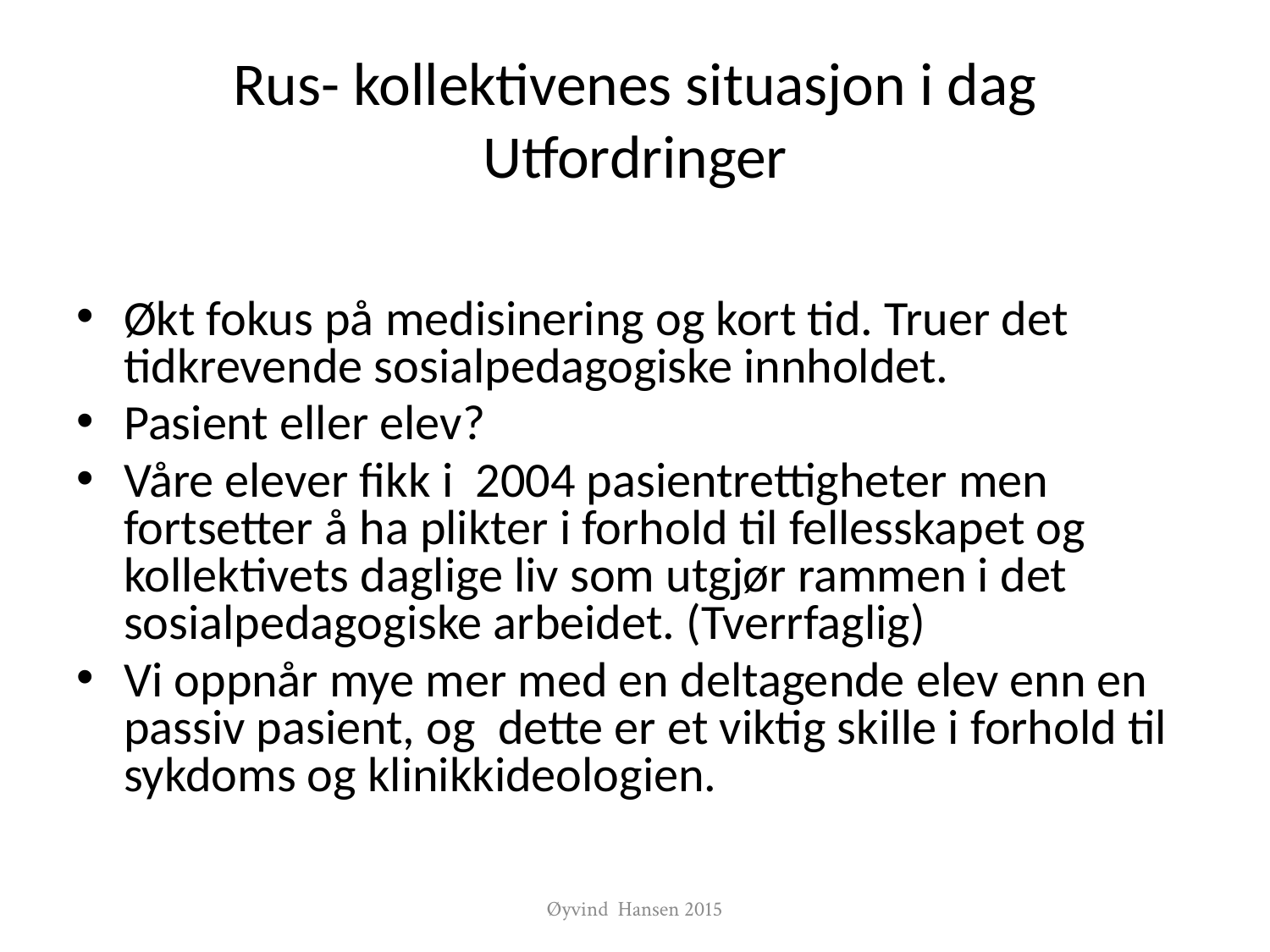

# Rus- kollektivenes situasjon i dag Utfordringer

Økt fokus på medisinering og kort tid. Truer det tidkrevende sosialpedagogiske innholdet.
Pasient eller elev?
Våre elever fikk i  2004 pasientrettigheter men fortsetter å ha plikter i forhold til fellesskapet og kollektivets daglige liv som utgjør rammen i det sosialpedagogiske arbeidet. (Tverrfaglig)
Vi oppnår mye mer med en deltagende elev enn en passiv pasient, og  dette er et viktig skille i forhold til sykdoms og klinikkideologien.

Øyvind  Hansen 2015